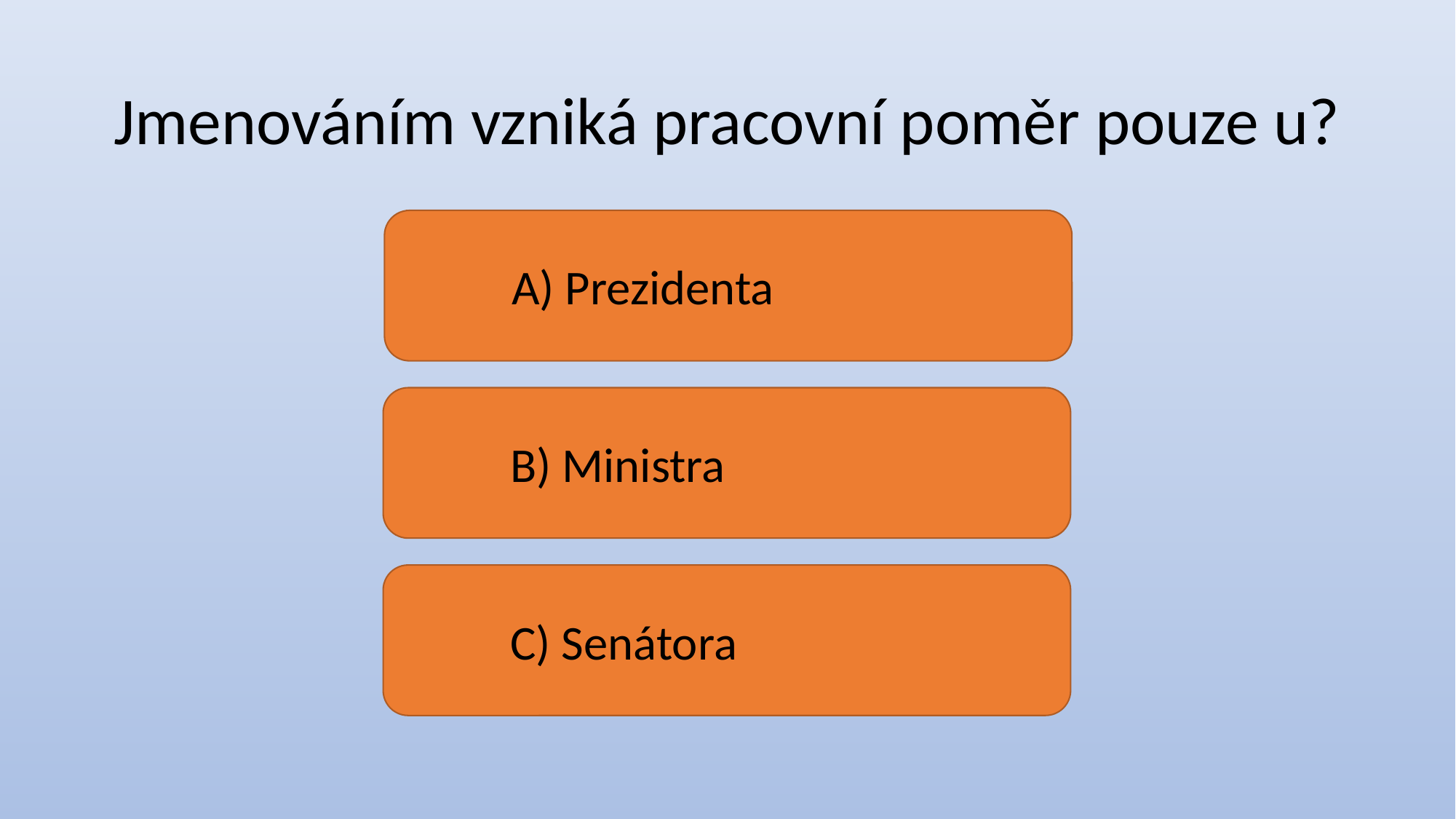

# Jmenováním vzniká pracovní poměr pouze u?
	A) Prezidenta
	B) Ministra
	C) Senátora